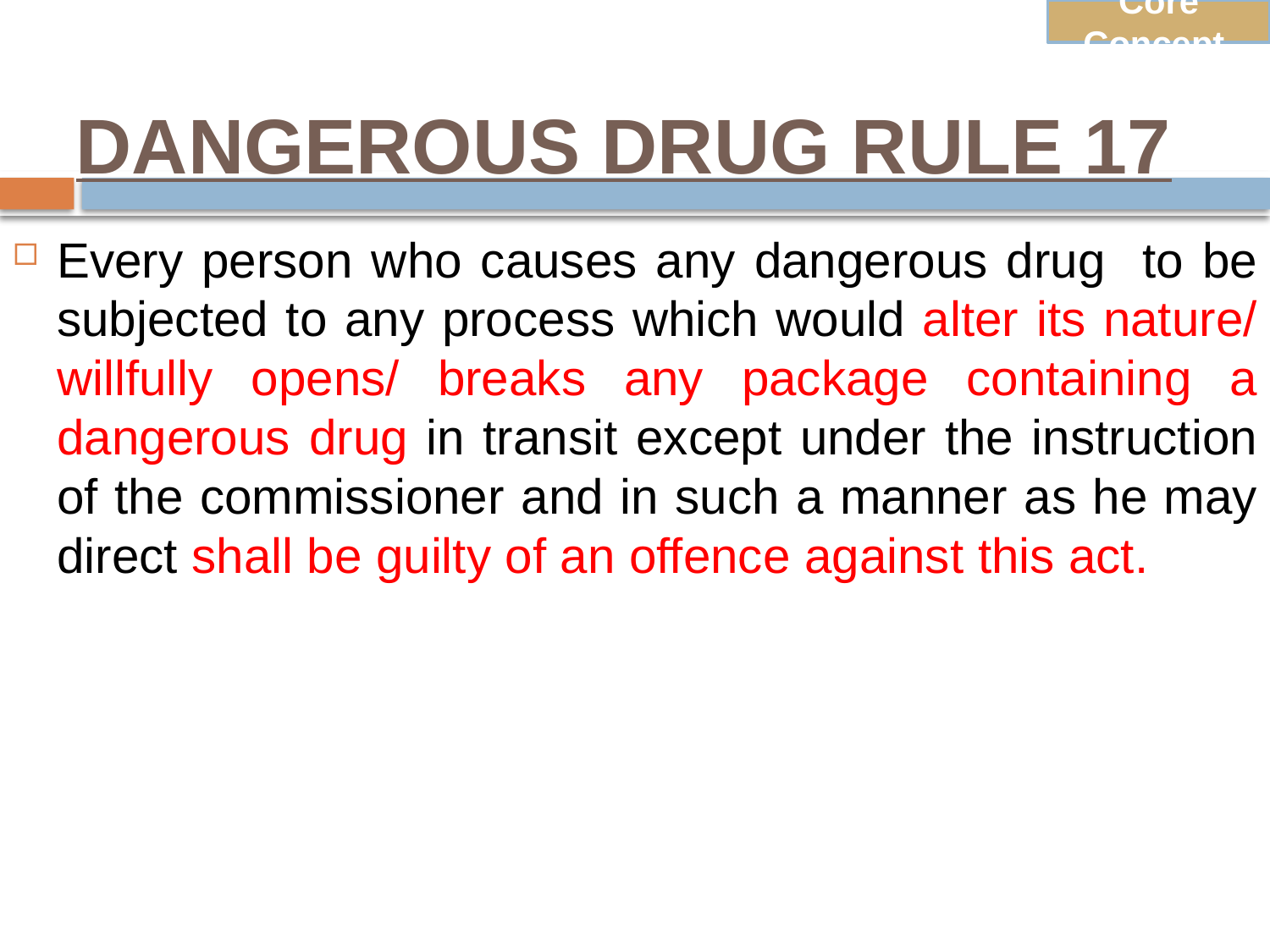

Core Concept
# DANGEROUS DRUG RULE 17
Every person who causes any dangerous drug  to be subjected to any process which would alter its nature/ willfully opens/ breaks any package containing a dangerous drug in transit except under the instruction of the commissioner and in such a manner as he may direct shall be guilty of an offence against this act.